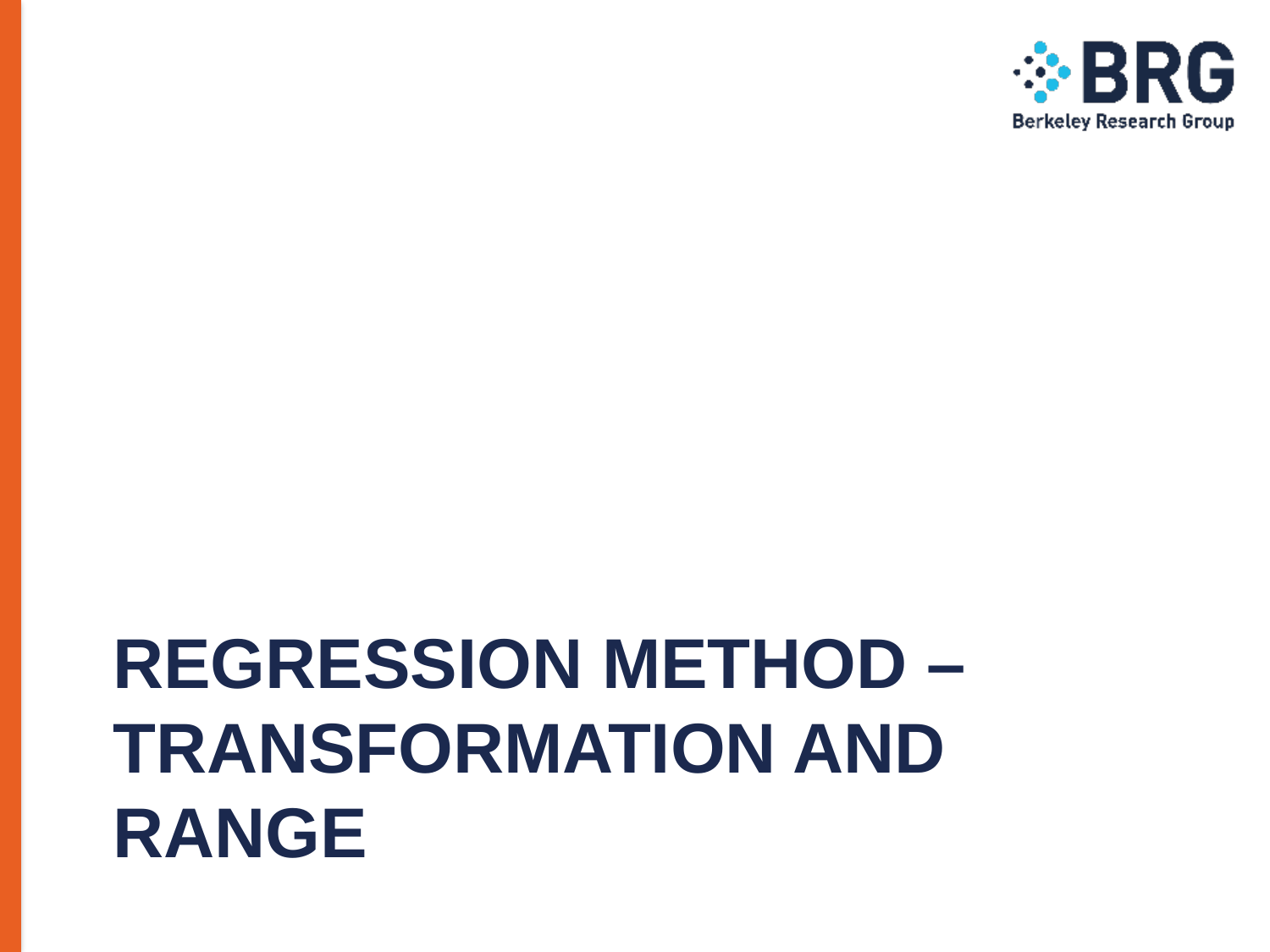

# Regression Method – transformation and range